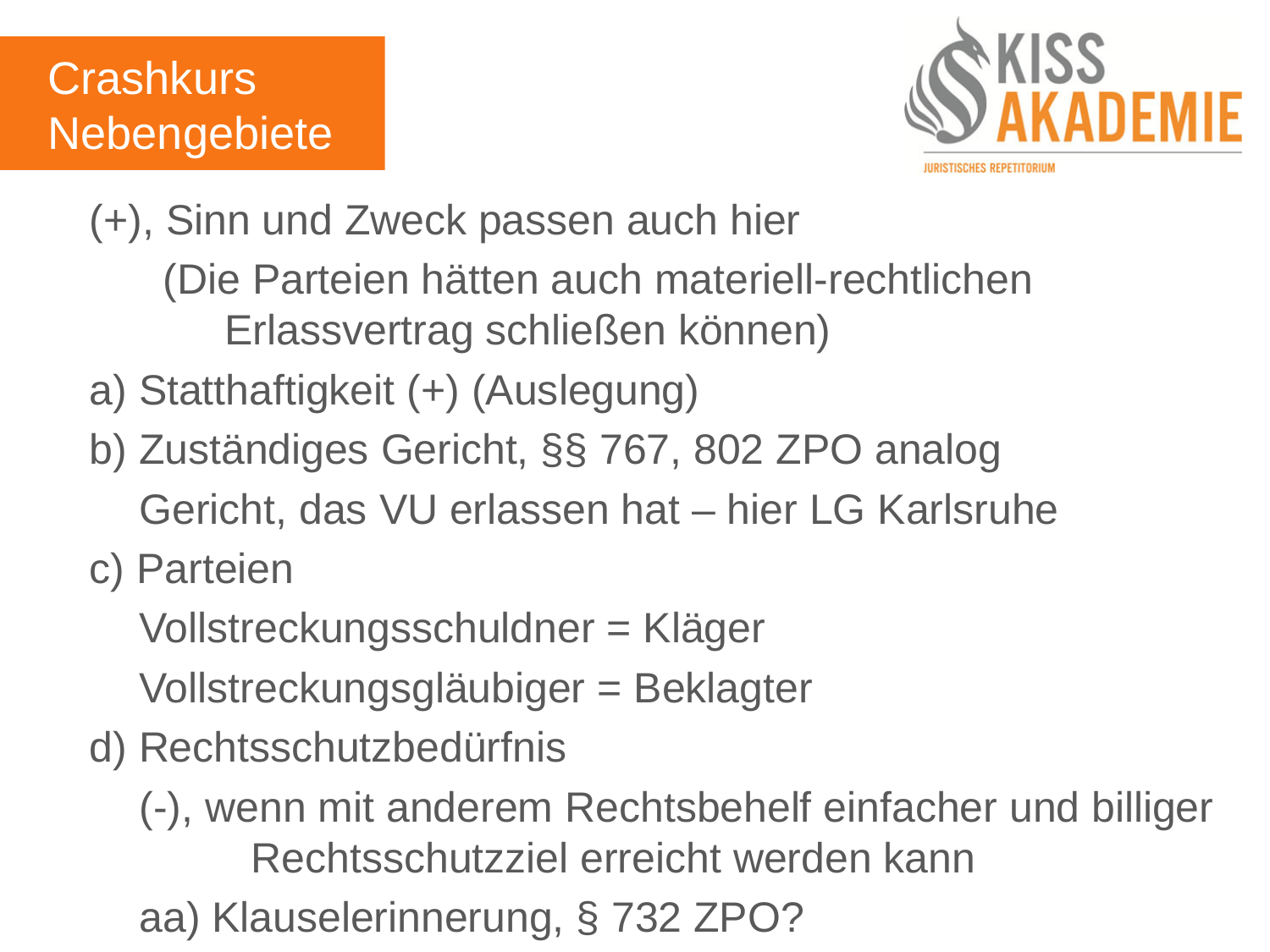

Crashkurs
Nebengebiete
	 (+), Sinn und Zweck passen auch hier
		   (Die Parteien hätten auch materiell-rechtlichen 				    Erlassvertrag schließen können)
	 a) Statthaftigkeit (+) (Auslegung)
	 b) Zuständiges Gericht, §§ 767, 802 ZPO analog
		 Gericht, das VU erlassen hat – hier LG Karlsruhe
	 c) Parteien
		 Vollstreckungsschuldner = Kläger
		 Vollstreckungsgläubiger = Beklagter
	 d) Rechtsschutzbedürfnis
		 (-), wenn mit anderem Rechtsbehelf einfacher und billiger 			  	  Rechtsschutzziel erreicht werden kann
		 aa) Klauselerinnerung, § 732 ZPO?